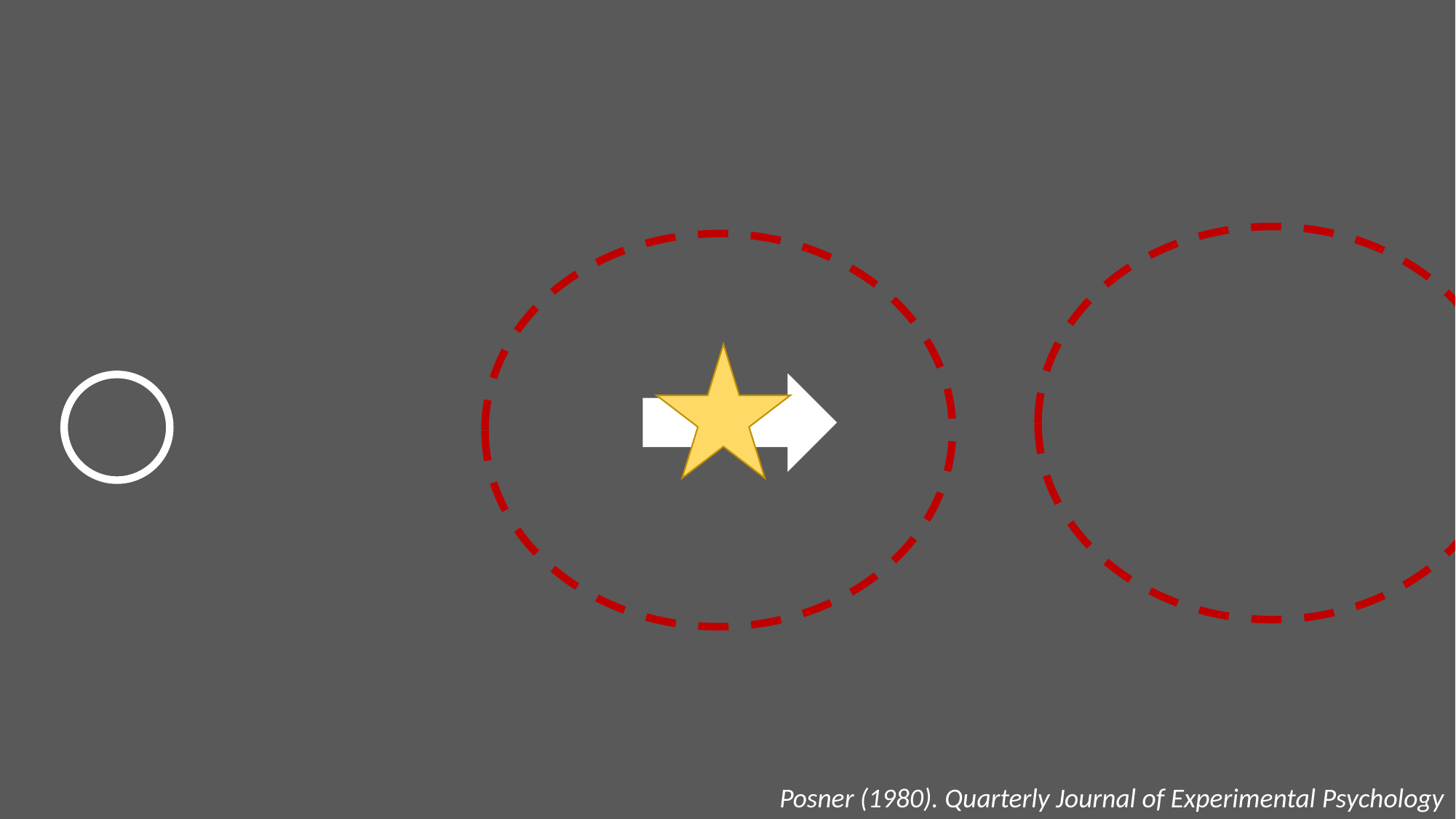

Posner (1980). Quarterly Journal of Experimental Psychology